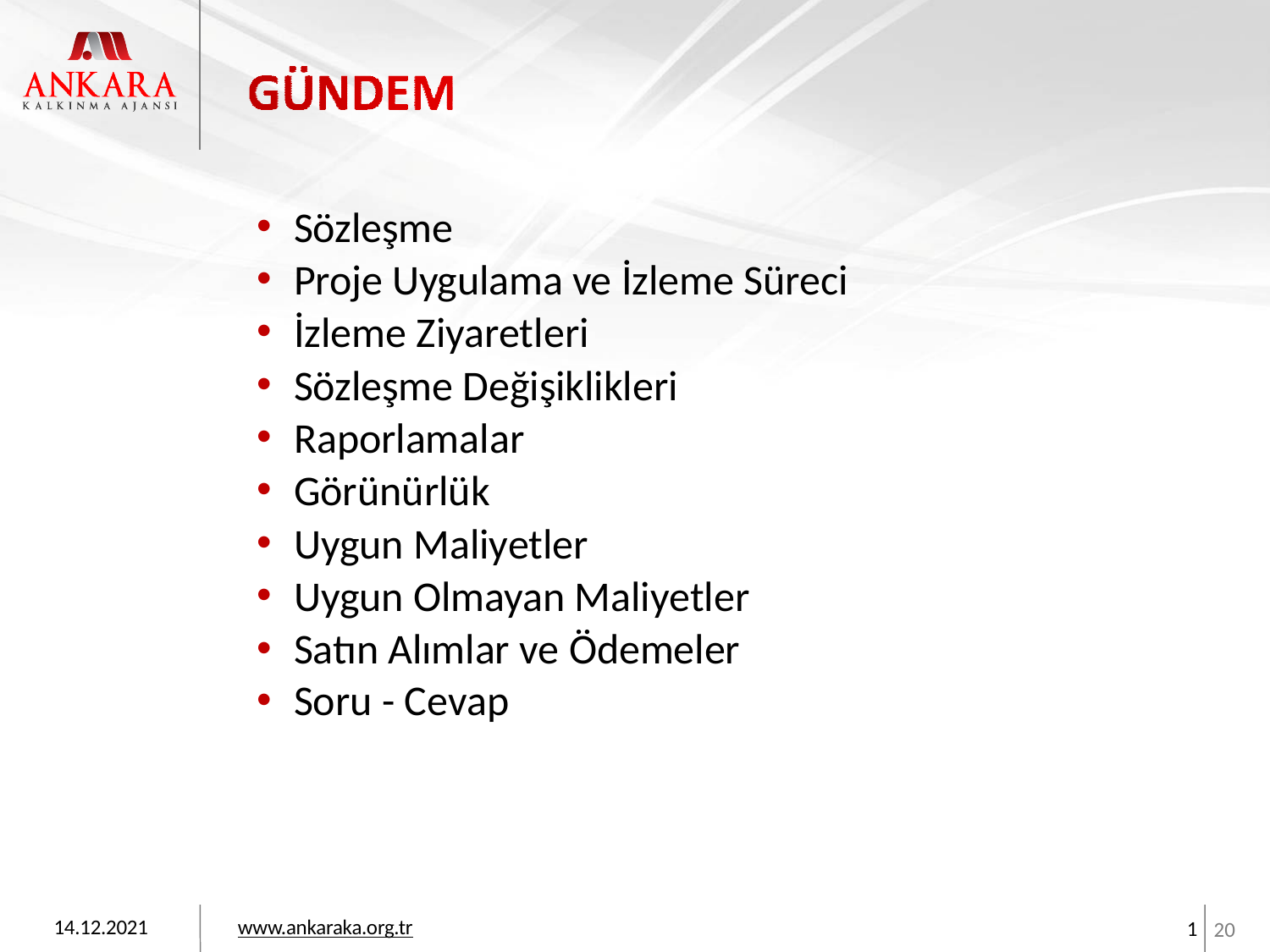

Sözleşme
Proje Uygulama ve İzleme Süreci
İzleme Ziyaretleri
Sözleşme Değişiklikleri
Raporlamalar
Görünürlük
Uygun Maliyetler
Uygun Olmayan Maliyetler
Satın Alımlar ve Ödemeler
Soru - Cevap

14.12.2021
www.ankaraka.org.tr
1
20